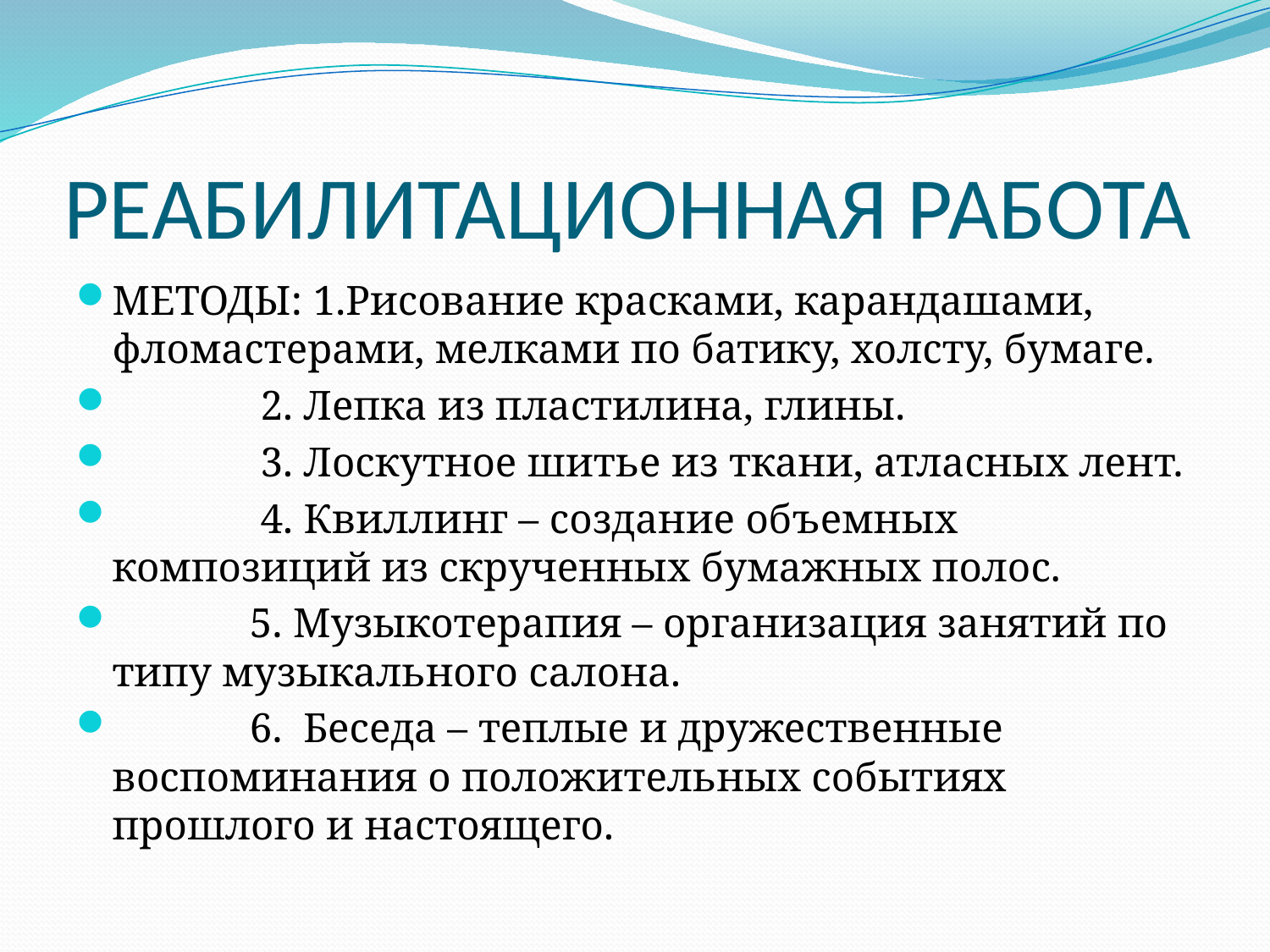

# РЕАБИЛИТАЦИОННАЯ РАБОТА
МЕТОДЫ: 1.Рисование красками, карандашами, фломастерами, мелками по батику, холсту, бумаге.
              2. Лепка из пластилина, глины.
              3. Лоскутное шитье из ткани, атласных лент.
              4. Квиллинг – создание объемных композиций из скрученных бумажных полос.
             5. Музыкотерапия – организация занятий по типу музыкального салона.
             6.  Беседа – теплые и дружественные воспоминания о положительных событиях прошлого и настоящего.